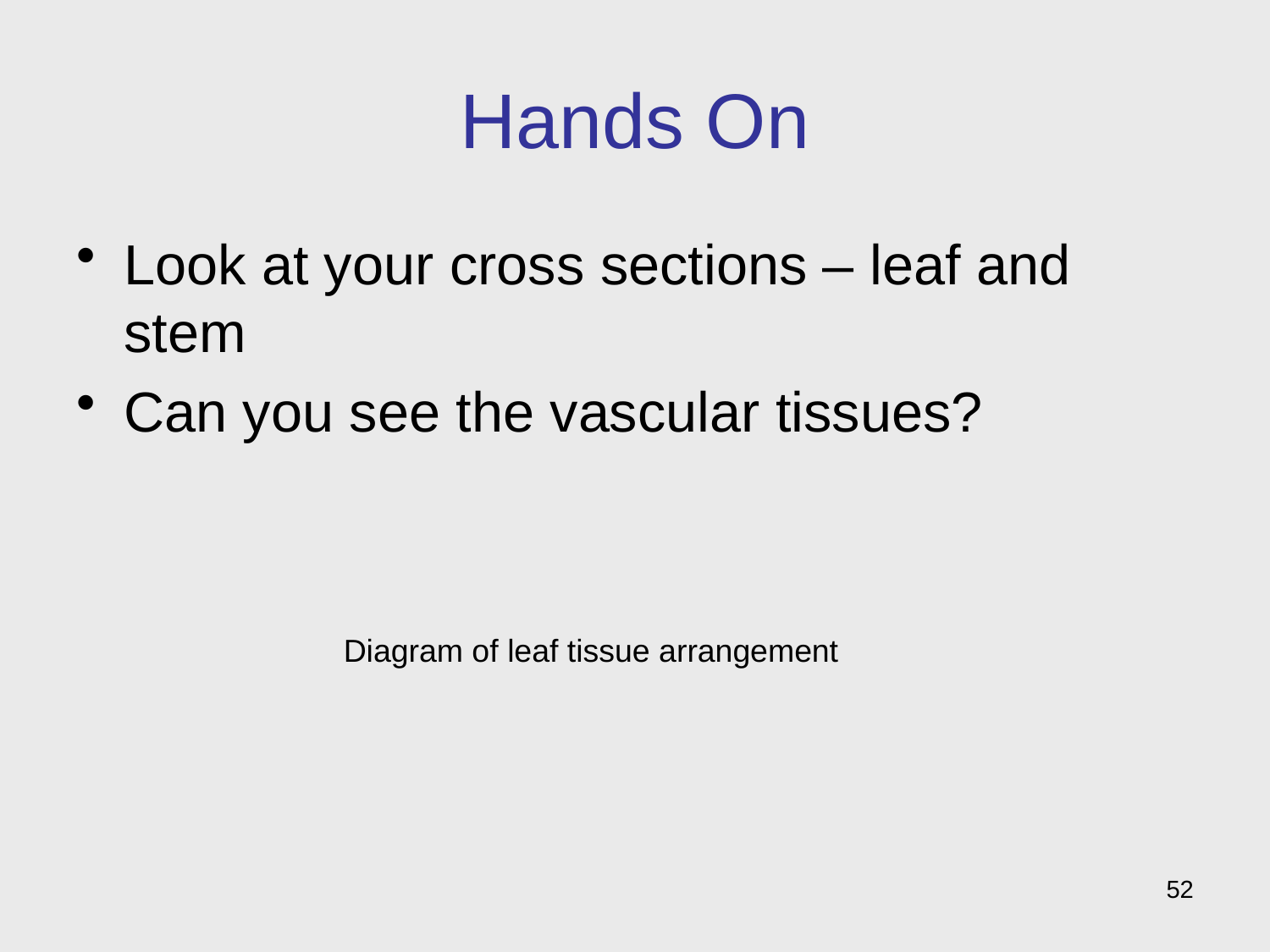

# Hands On
Look at your cross sections – leaf and stem
Can you see the vascular tissues?
Diagram of leaf tissue arrangement
52